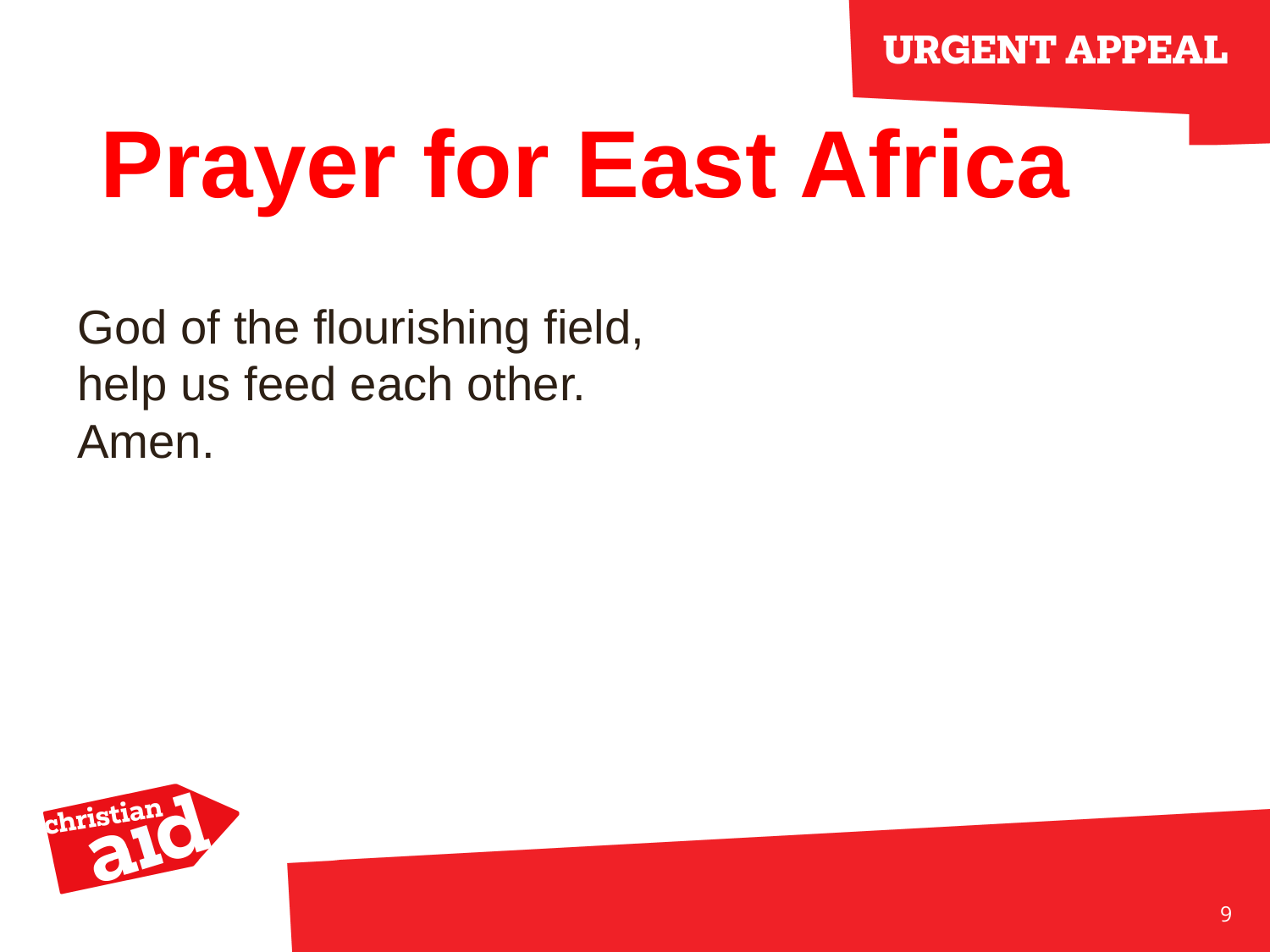

# Prayer for East Africa
God of the flourishing field,
help us feed each other.
Amen.
9